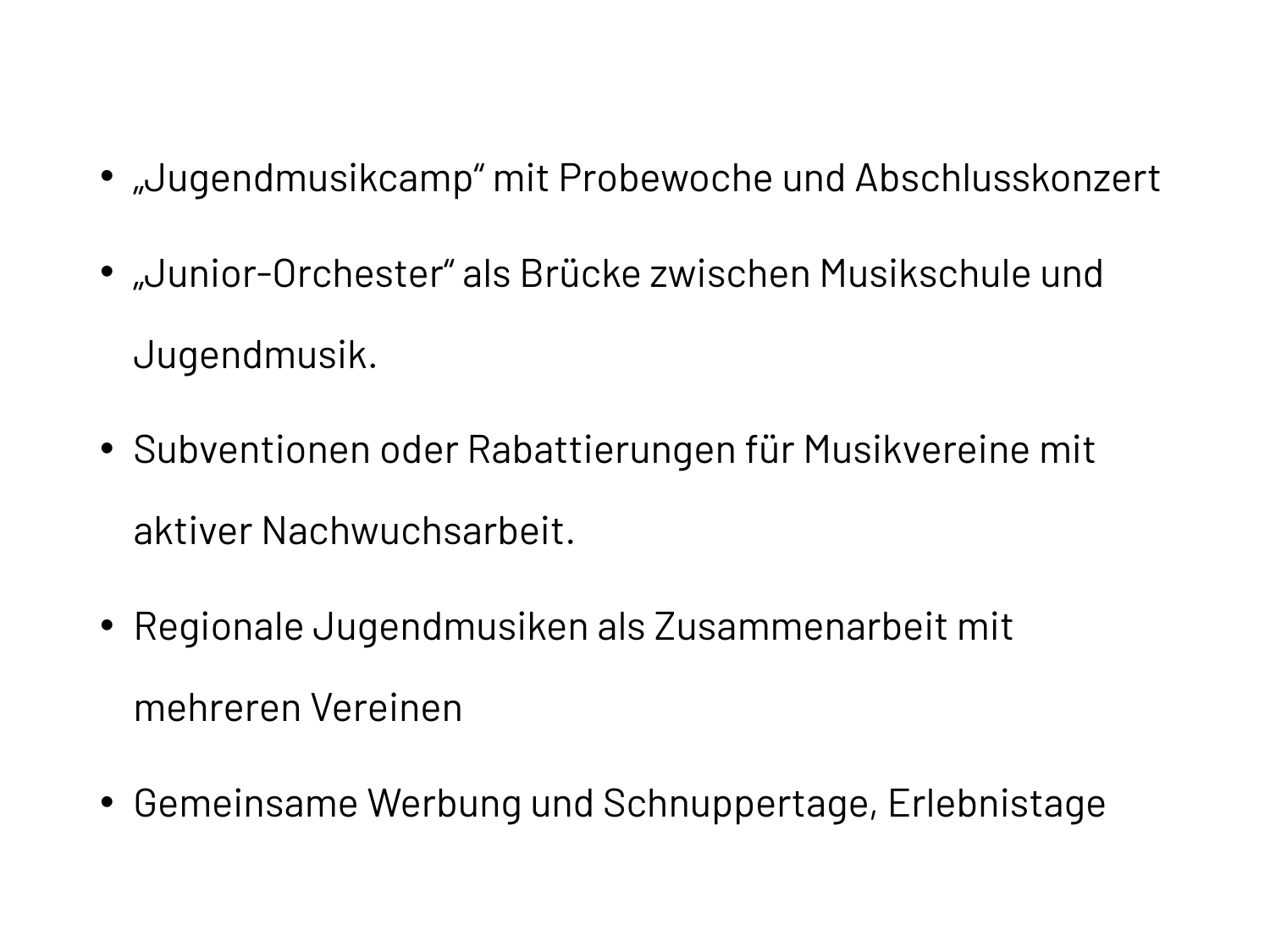

„Jugendmusikcamp“ mit Probewoche und Abschlusskonzert
„Junior-Orchester“ als Brücke zwischen Musikschule und Jugendmusik.
Subventionen oder Rabattierungen für Musikvereine mit aktiver Nachwuchsarbeit.
Regionale Jugendmusiken als Zusammenarbeit mit mehreren Vereinen
Gemeinsame Werbung und Schnuppertage, Erlebnistage